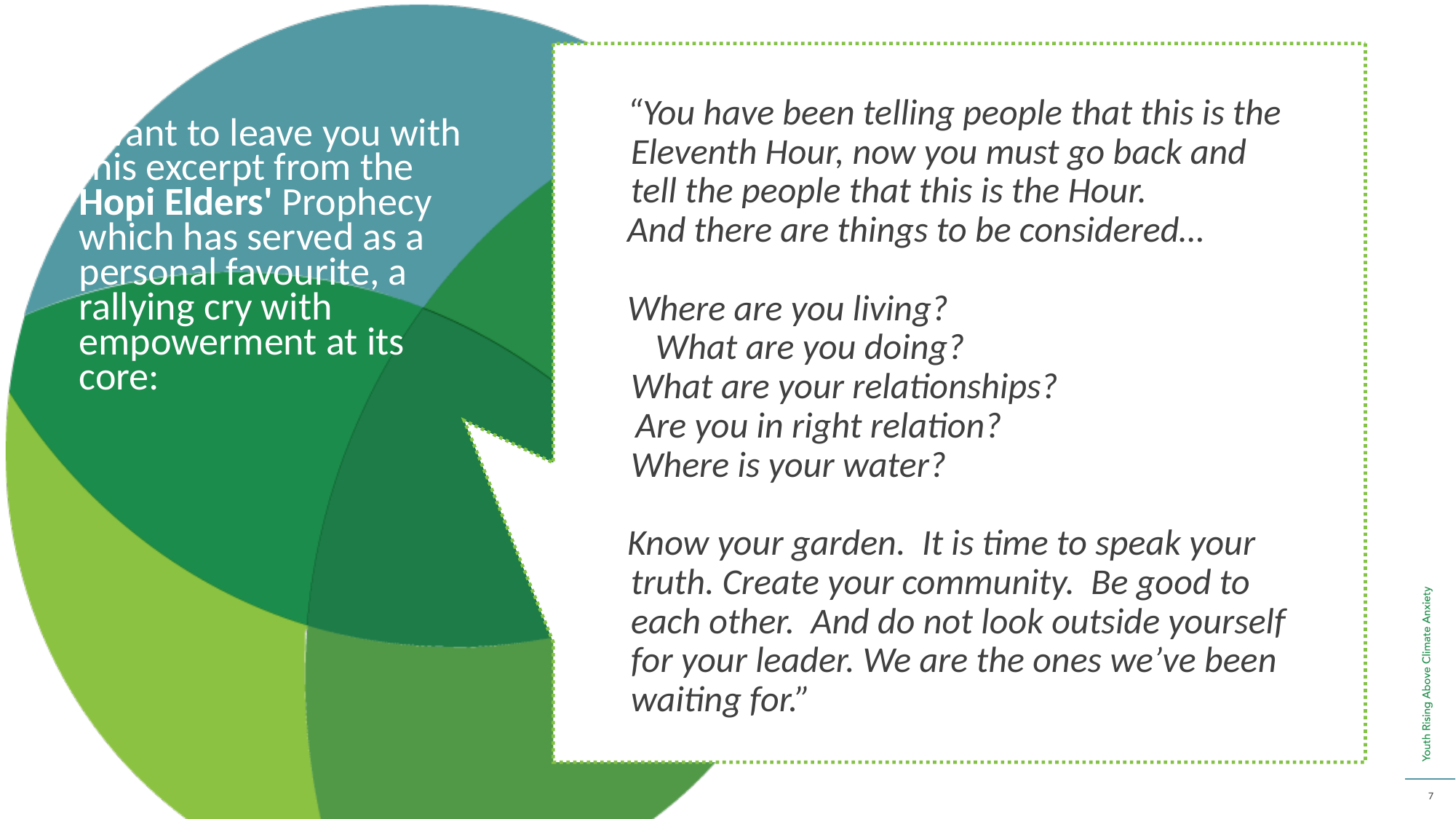

“You have been telling people that this is the Eleventh Hour, now you must go back and tell the people that this is the Hour.
And there are things to be considered…

Where are you living?                                              What are you doing?
What are your relationships?
 Are you in right relation?
Where is your water?

Know your garden.  It is time to speak your truth. Create your community.  Be good to each other.  And do not look outside yourself for your leader. We are the ones we’ve been waiting for.”

I want to leave you with this excerpt from the Hopi Elders' Prophecy which has served as a personal favourite, a rallying cry with empowerment at its core: